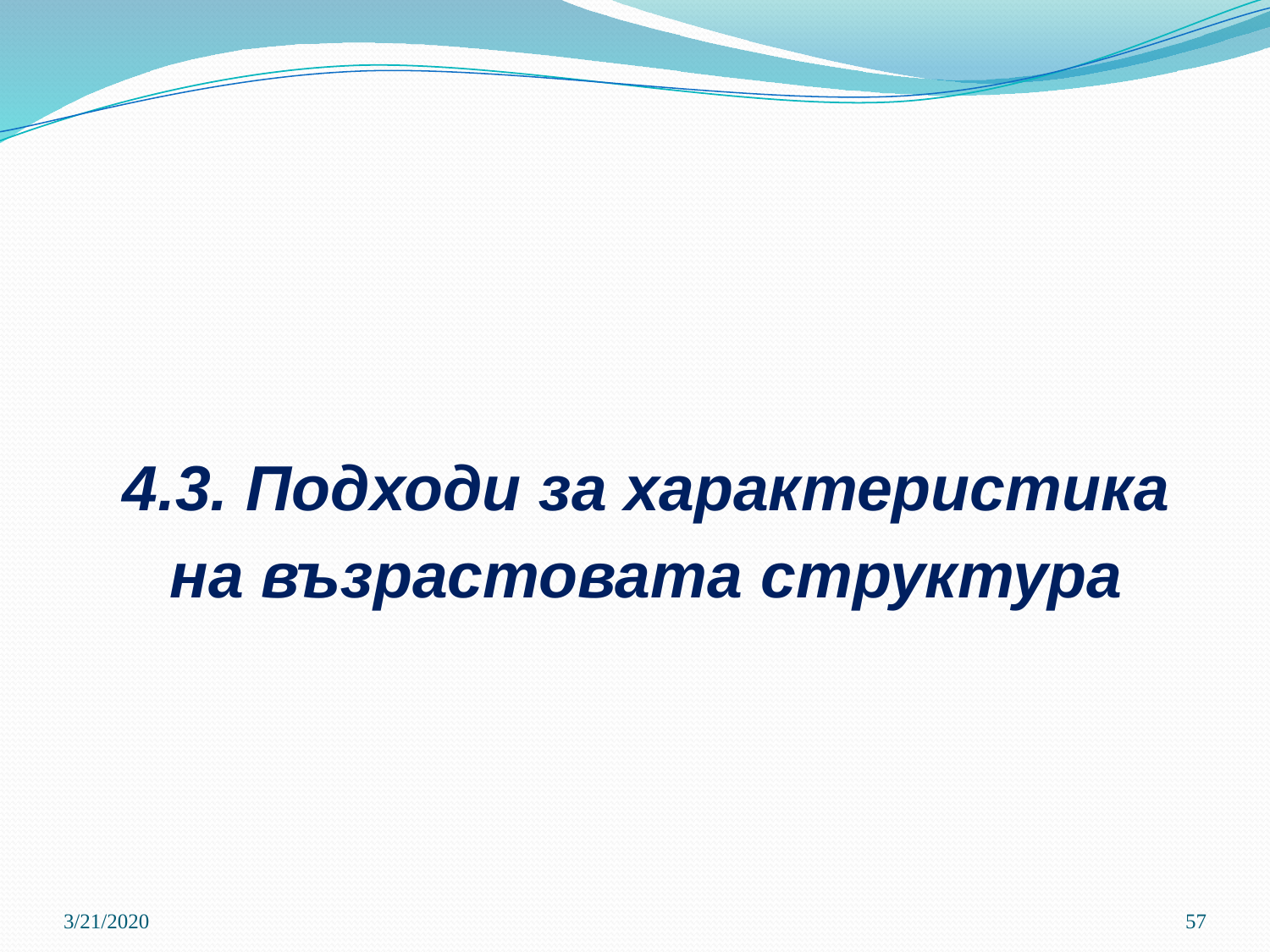

# 4.3. Подходи за характеристика на възрастовата структура
3/21/2020
57